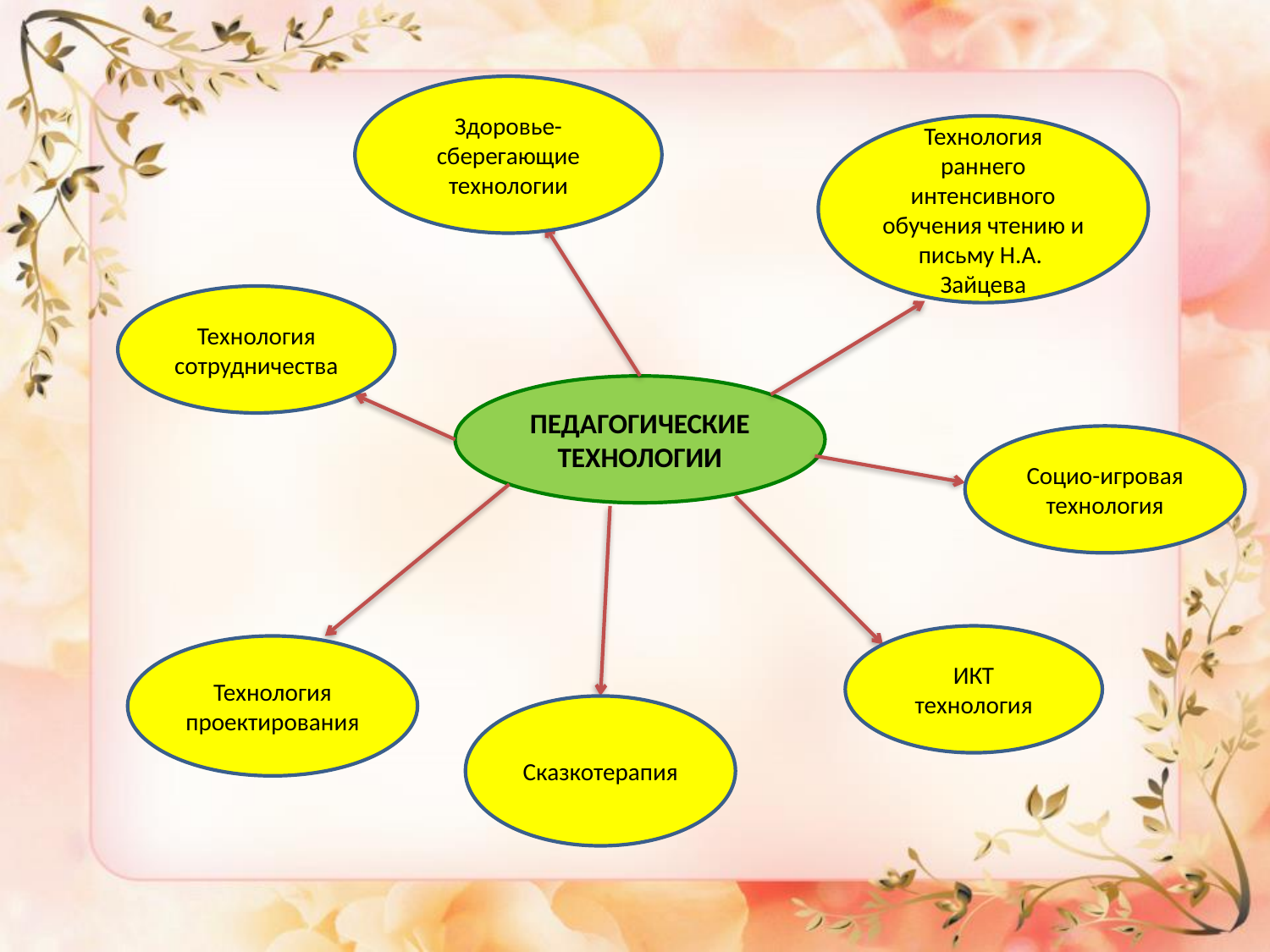

Здоровье-
сберегающие технологии
Технология раннего интенсивного обучения чтению и письму Н.А.  Зайцева
Технология сотрудничества
ПЕДАГОГИЧЕСКИЕ ТЕХНОЛОГИИ
Социо-игровая технология
ИКТ технология
Технология проектирования
Сказкотерапия